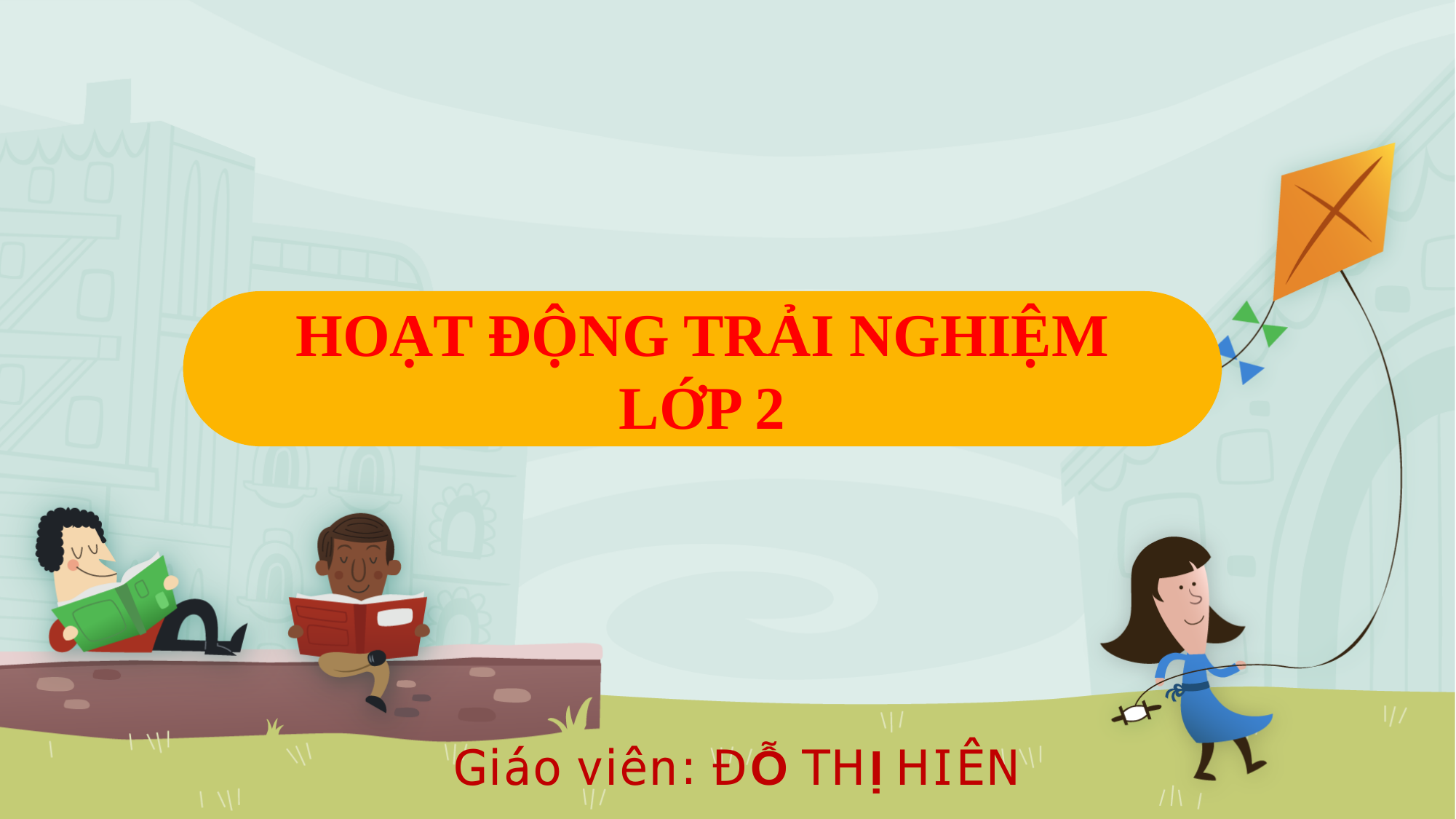

# CHÀO MỪNG QUÝ THẦY CÔ CÙNG  CÁC EM

HOẠT ĐỘNG TRẢI NGHIỆM
LỚP 2
Giáo viên: ĐỖ THỊ HIÊN